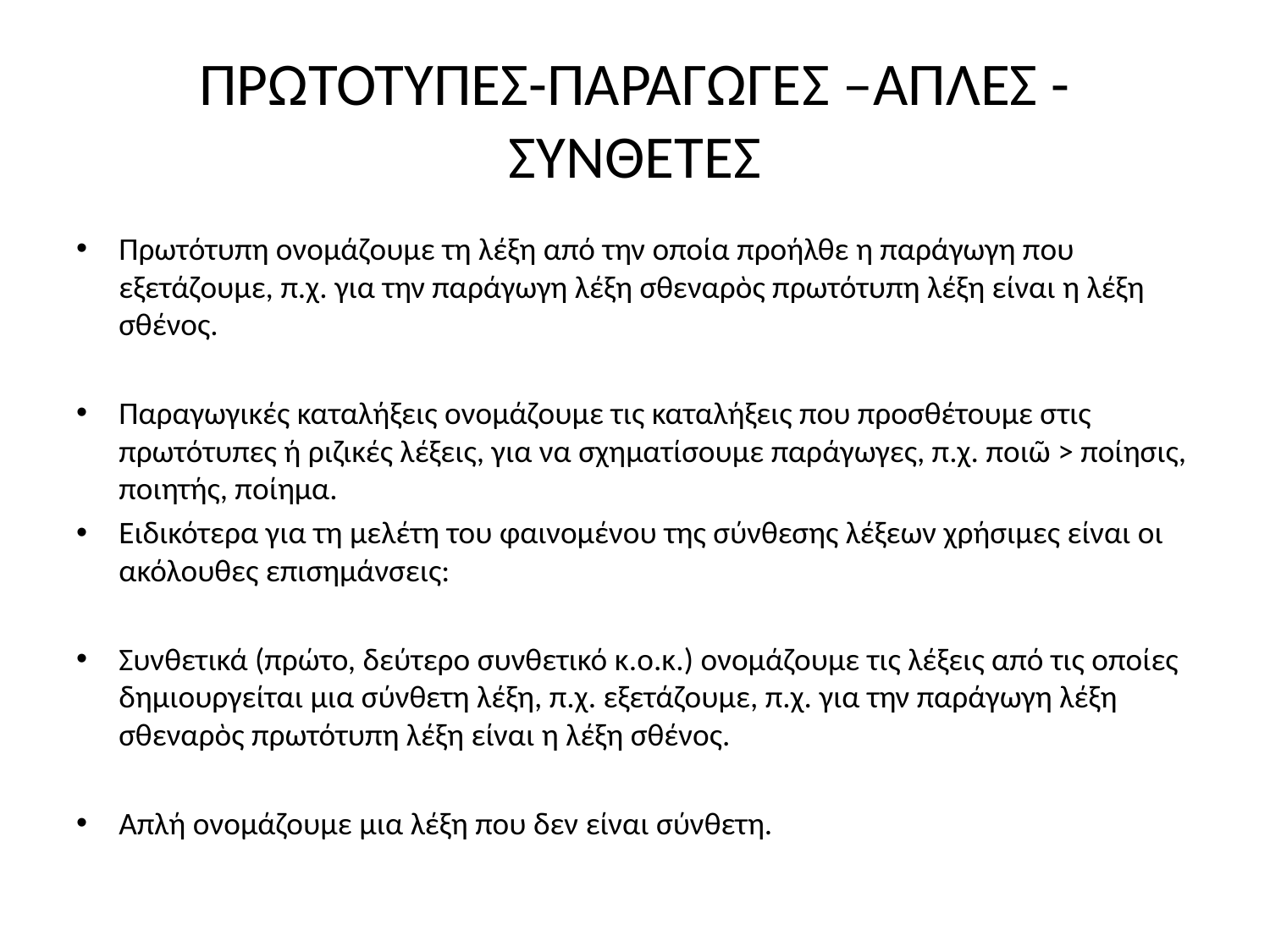

# ΠΡΩΤΟΤΥΠΕΣ-ΠΑΡΑΓΩΓΕΣ –ΑΠΛΕΣ -ΣΥΝΘΕΤΕΣ
Πρωτότυπη ονομάζουμε τη λέξη από την οποία προήλθε η παράγωγη που εξετάζουμε, π.χ. για την παράγωγη λέξη σθεναρὸς πρωτότυπη λέξη είναι η λέξη σθένος.

Παραγωγικές καταλήξεις ονομάζουμε τις καταλήξεις που προσθέτουμε στις πρωτότυπες ή ριζικές λέξεις, για να σχηματίσουμε παράγωγες, π.χ. ποιῶ > ποίησις, ποιητής, ποίημα.
Ειδικότερα για τη μελέτη του φαινομένου της σύνθεσης λέξεων χρήσιμες είναι οι ακόλουθες επισημάνσεις:

Συνθετικά (πρώτο, δεύτερο συνθετικό κ.ο.κ.) ονομάζουμε τις λέξεις από τις οποίες δημιουργείται μια σύνθετη λέξη, π.χ. εξετάζουμε, π.χ. για την παράγωγη λέξη σθεναρὸς πρωτότυπη λέξη είναι η λέξη σθένος.

Απλή ονομάζουμε μια λέξη που δεν είναι σύνθετη.